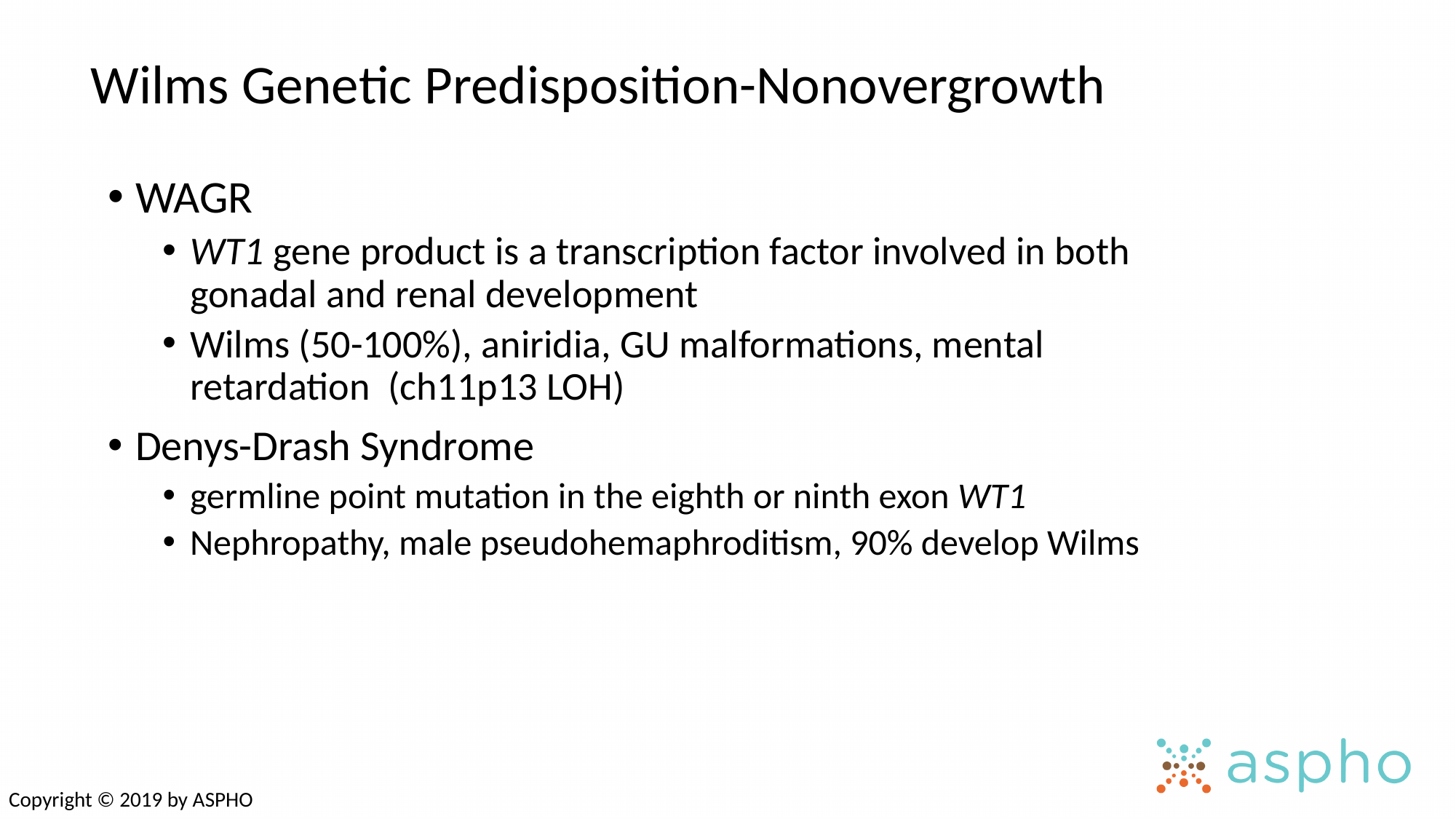

# Wilms Genetic Predisposition-Nonovergrowth
WAGR
WT1 gene product is a transcription factor involved in both gonadal and renal development
Wilms (50-100%), aniridia, GU malformations, mental retardation  (ch11p13 LOH)
Denys-Drash Syndrome
germline point mutation in the eighth or ninth exon WT1
Nephropathy, male pseudohemaphroditism, 90% develop Wilms

Copyright © 2019 by ASPHO